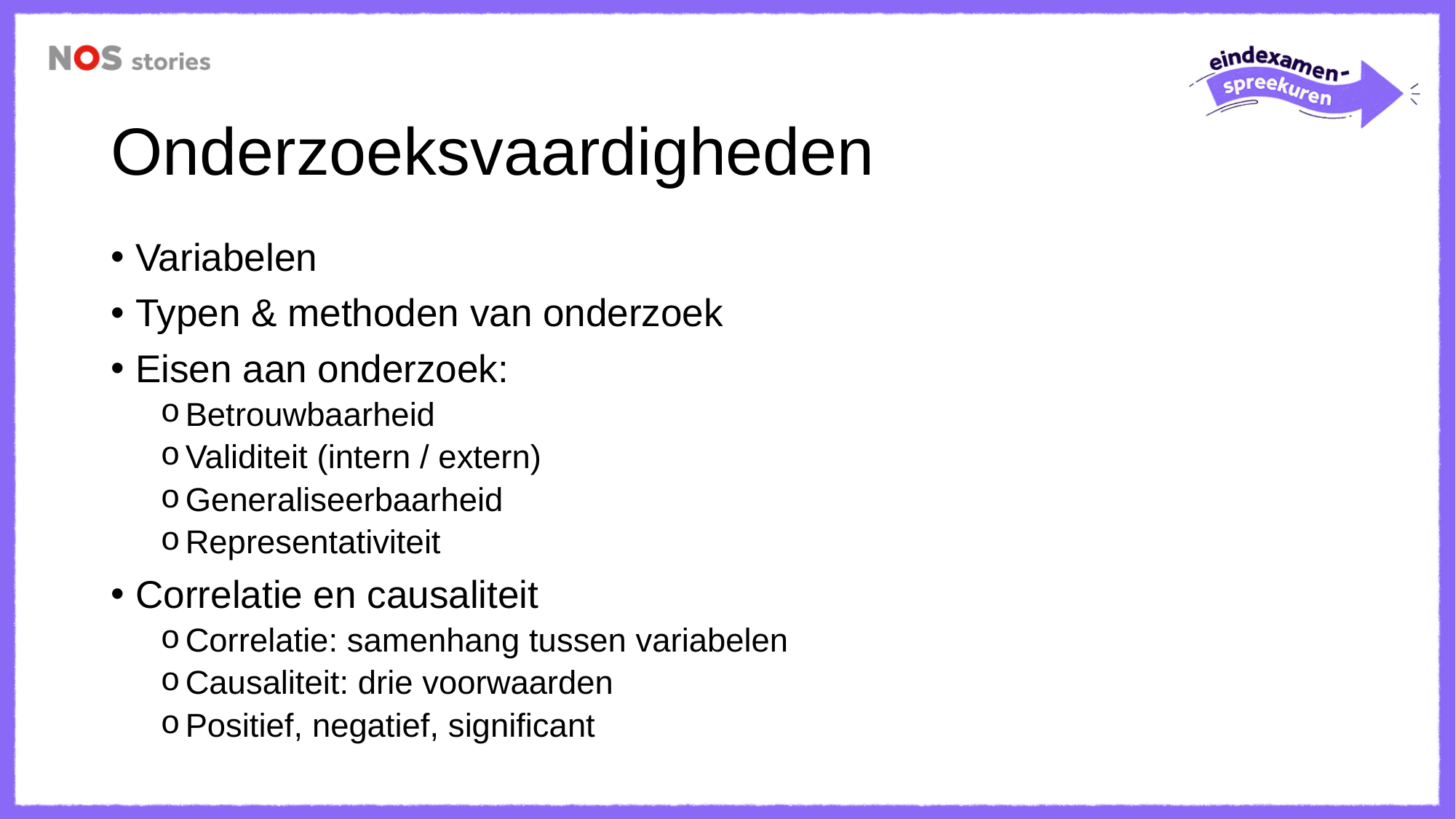

# Onderzoeksvaardigheden
Variabelen
Typen & methoden van onderzoek
Eisen aan onderzoek:
Betrouwbaarheid
Validiteit (intern / extern)
Generaliseerbaarheid
Representativiteit
Correlatie en causaliteit
Correlatie: samenhang tussen variabelen
Causaliteit: drie voorwaarden
Positief, negatief, significant